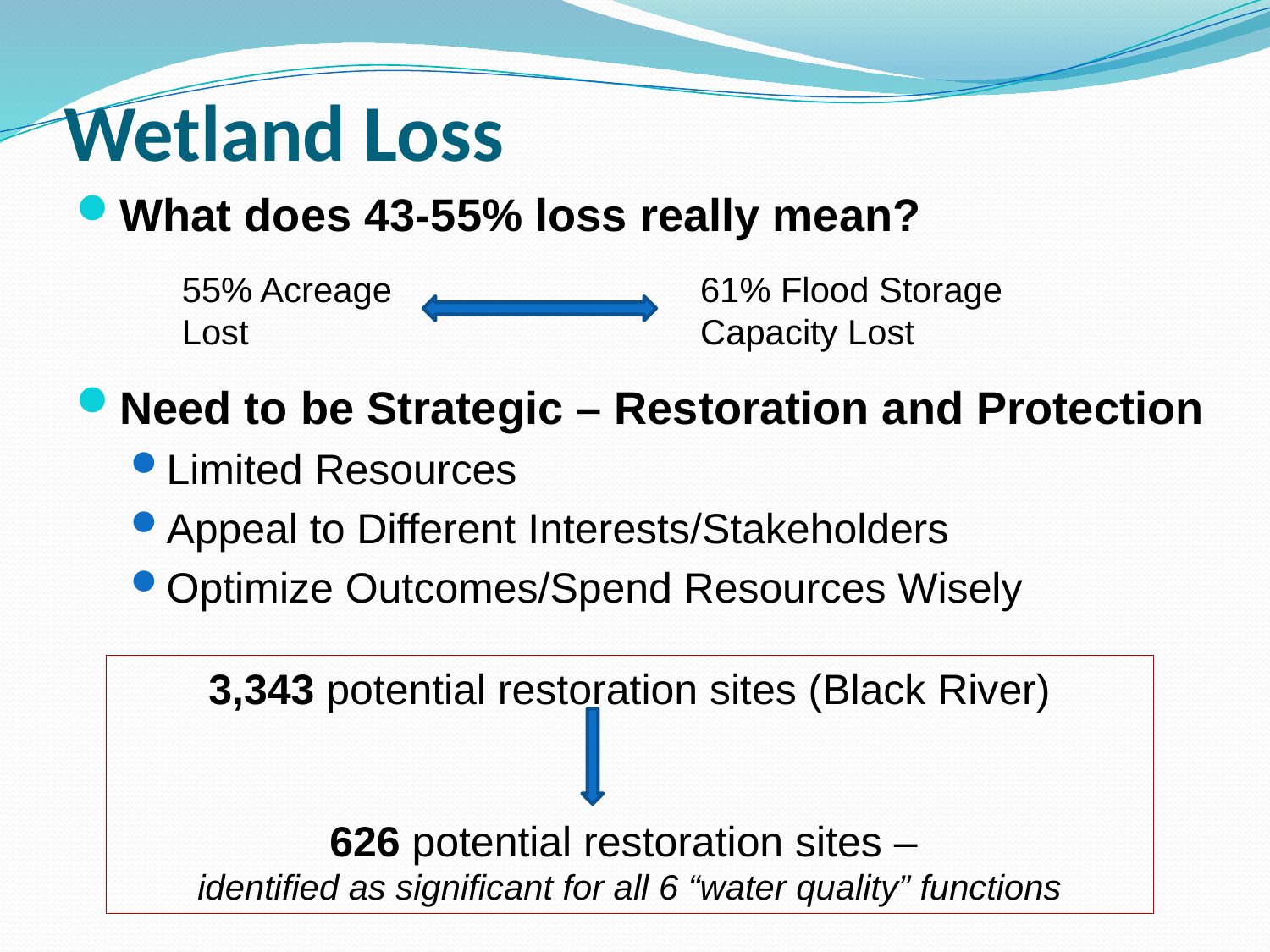

# Wetland Loss
What does 43-55% loss really mean?

Need to be Strategic – Restoration and Protection
Limited Resources
Appeal to Different Interests/Stakeholders
Optimize Outcomes/Spend Resources Wisely

55% Acreage Lost
61% Flood Storage Capacity Lost

3,343 potential restoration sites (Black River)

626 potential restoration sites –
identified as significant for all 6 “water quality” functions